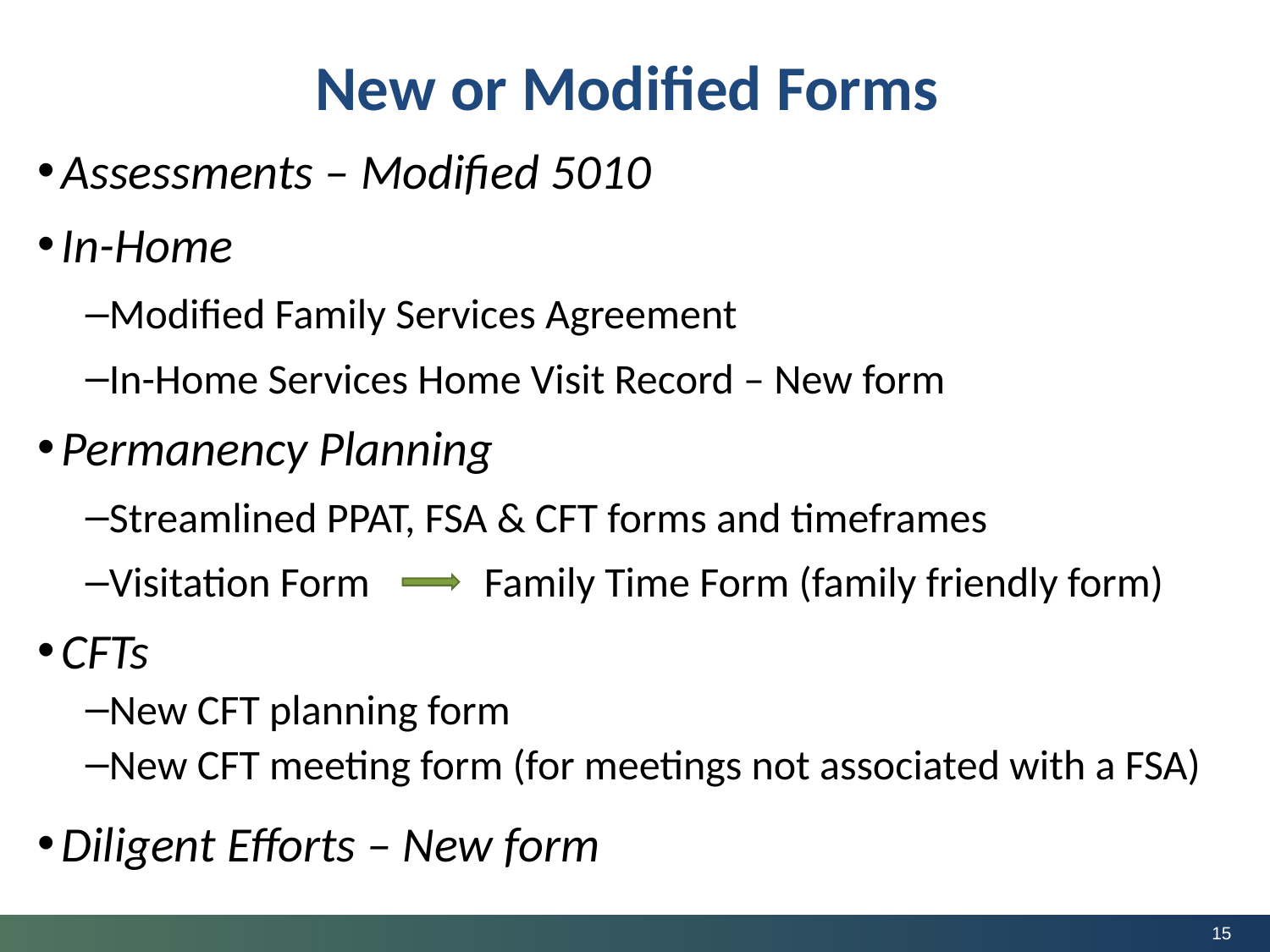

New or Modified Forms
Assessments – Modified 5010
In-Home
Modified Family Services Agreement
In-Home Services Home Visit Record – New form
Permanency Planning
Streamlined PPAT, FSA & CFT forms and timeframes
Visitation Form            Family Time Form (family friendly form)
CFTs
New CFT planning form
New CFT meeting form (for meetings not associated with a FSA)
Diligent Efforts – New form

15